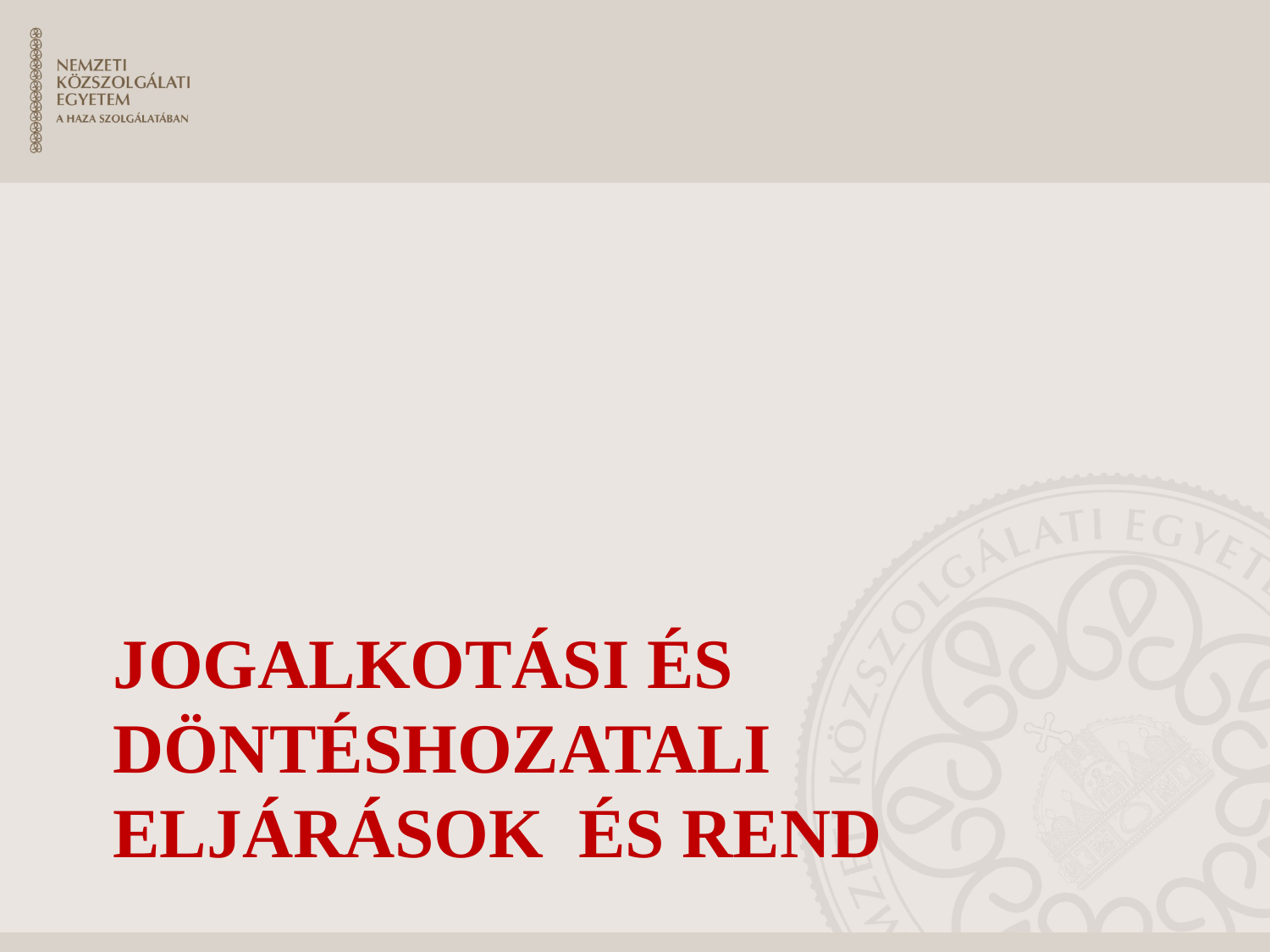

# Jogalkotási és Döntéshozatali eljárások  és rend